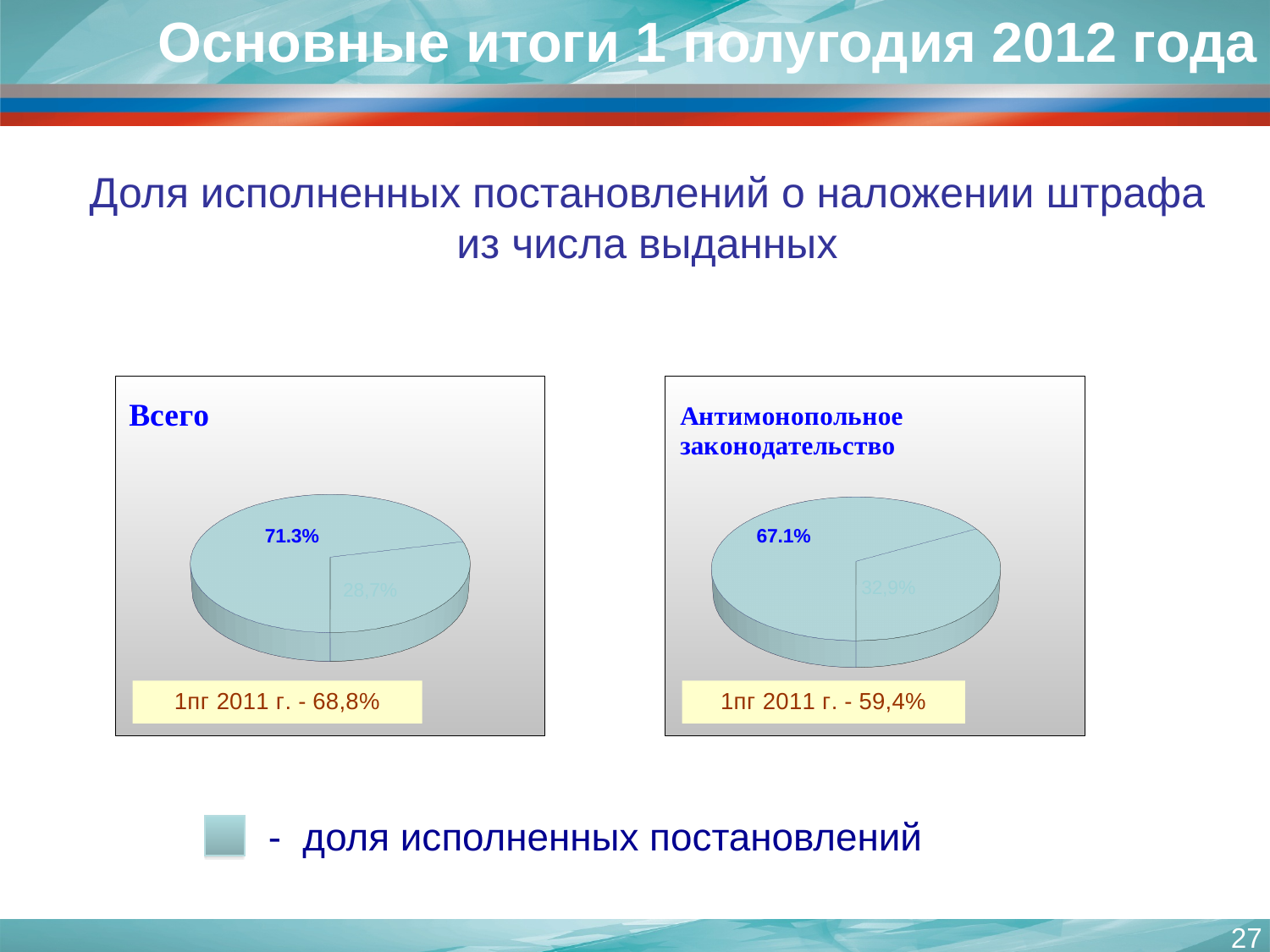

Основные итоги 1 полугодия 2012 года
# Доля исполненных постановлений о наложении штрафа из числа выданных

[unsupported chart]

[unsupported chart]

 -  доля исполненных постановлений

27